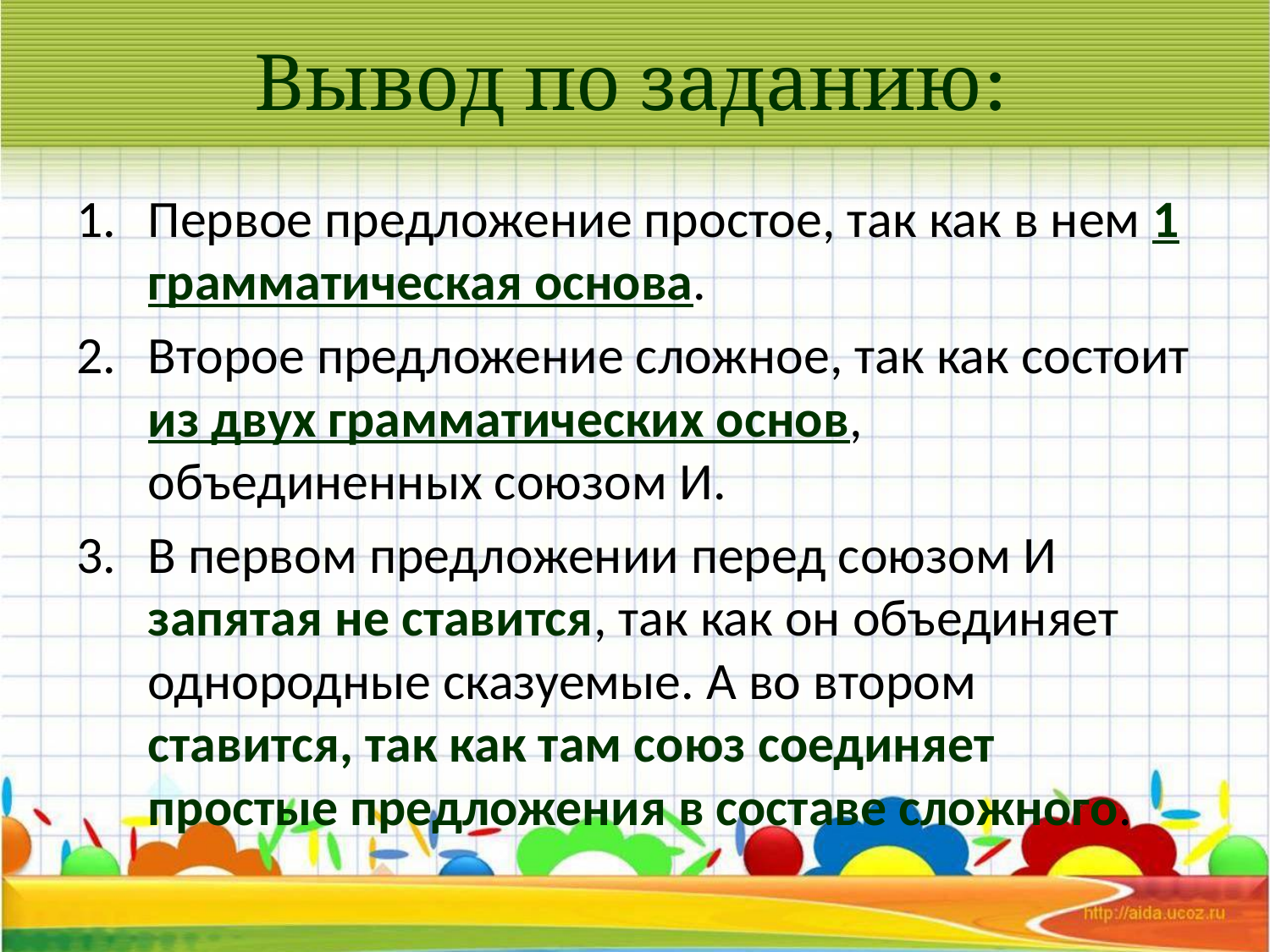

# Вывод по заданию:
Первое предложение простое, так как в нем 1 грамматическая основа.
Второе предложение сложное, так как состоит из двух грамматических основ, объединенных союзом И.
В первом предложении перед союзом И запятая не ставится, так как он объединяет однородные сказуемые. А во втором ставится, так как там союз соединяет простые предложения в составе сложного.